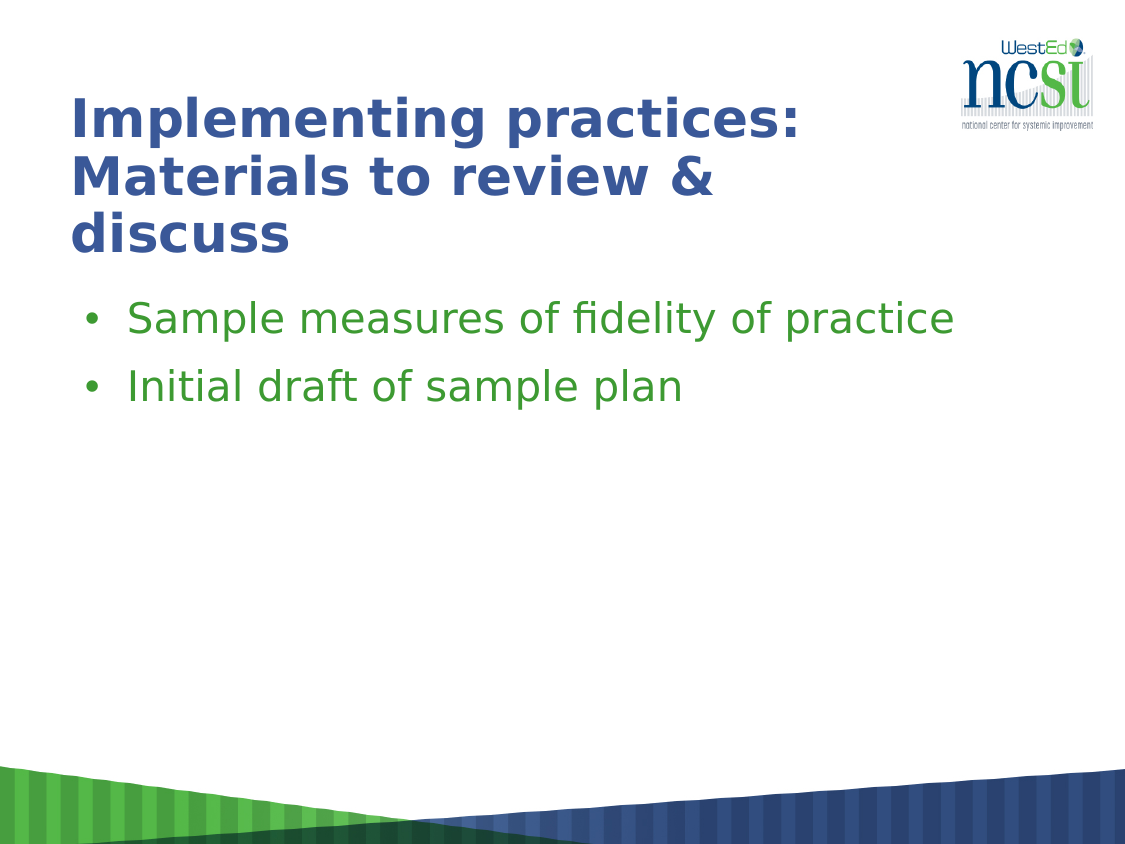

# Implementing practices: Materials to review & discuss
Sample measures of fidelity of practice
Initial draft of sample plan